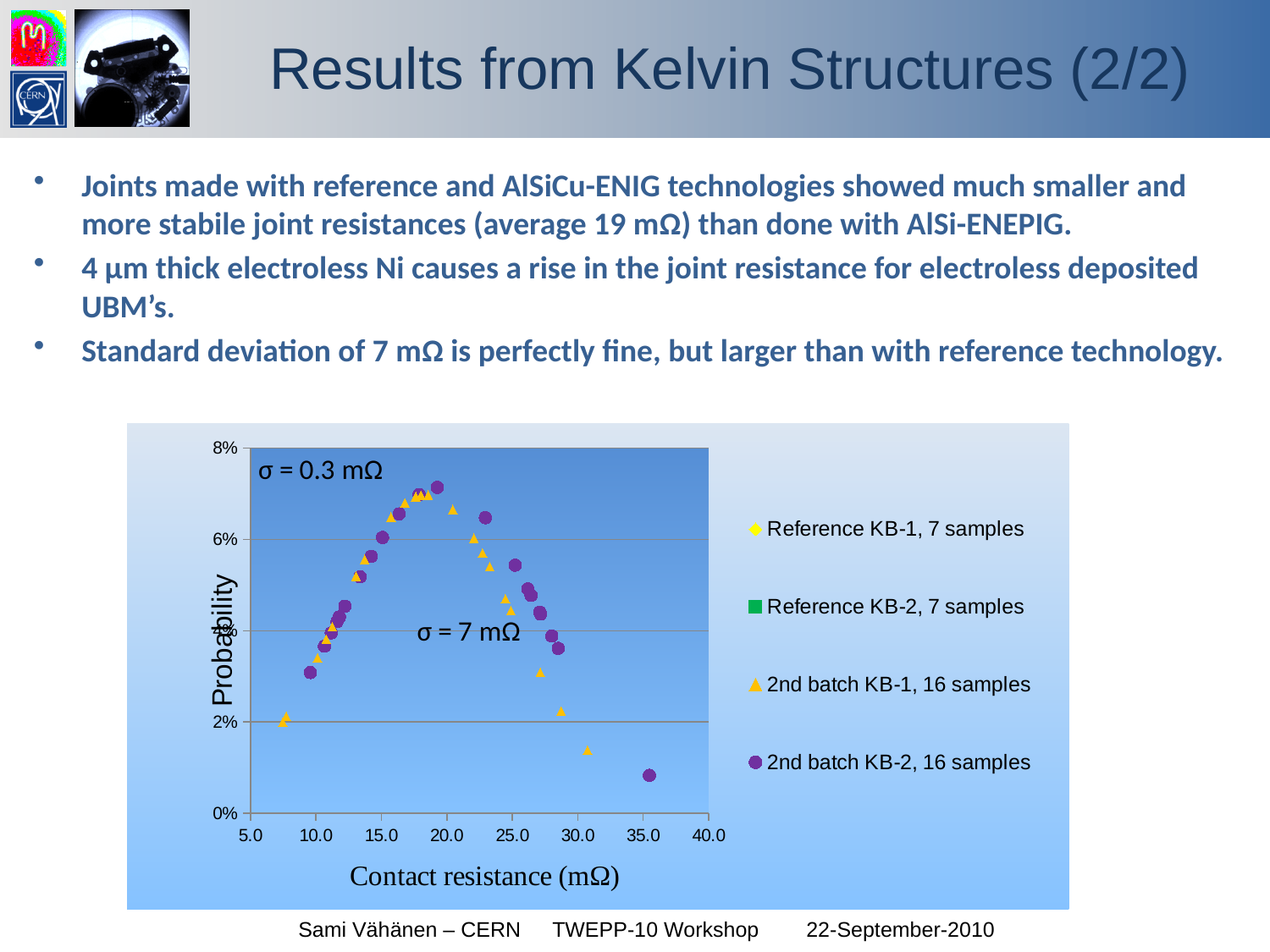

# Results from Kelvin Structures (2/2)
Joints made with reference and AlSiCu-ENIG technologies showed much smaller and more stabile joint resistances (average 19 mΩ) than done with AlSi-ENEPIG.
4 µm thick electroless Ni causes a rise in the joint resistance for electroless deposited UBM’s.
Standard deviation of 7 mΩ is perfectly fine, but larger than with reference technology.

### Chart

| Category |  |  |  |  |
|---|---|---|---|---|
Sami Vähänen – CERN	TWEPP-10 Workshop 	22-September-2010